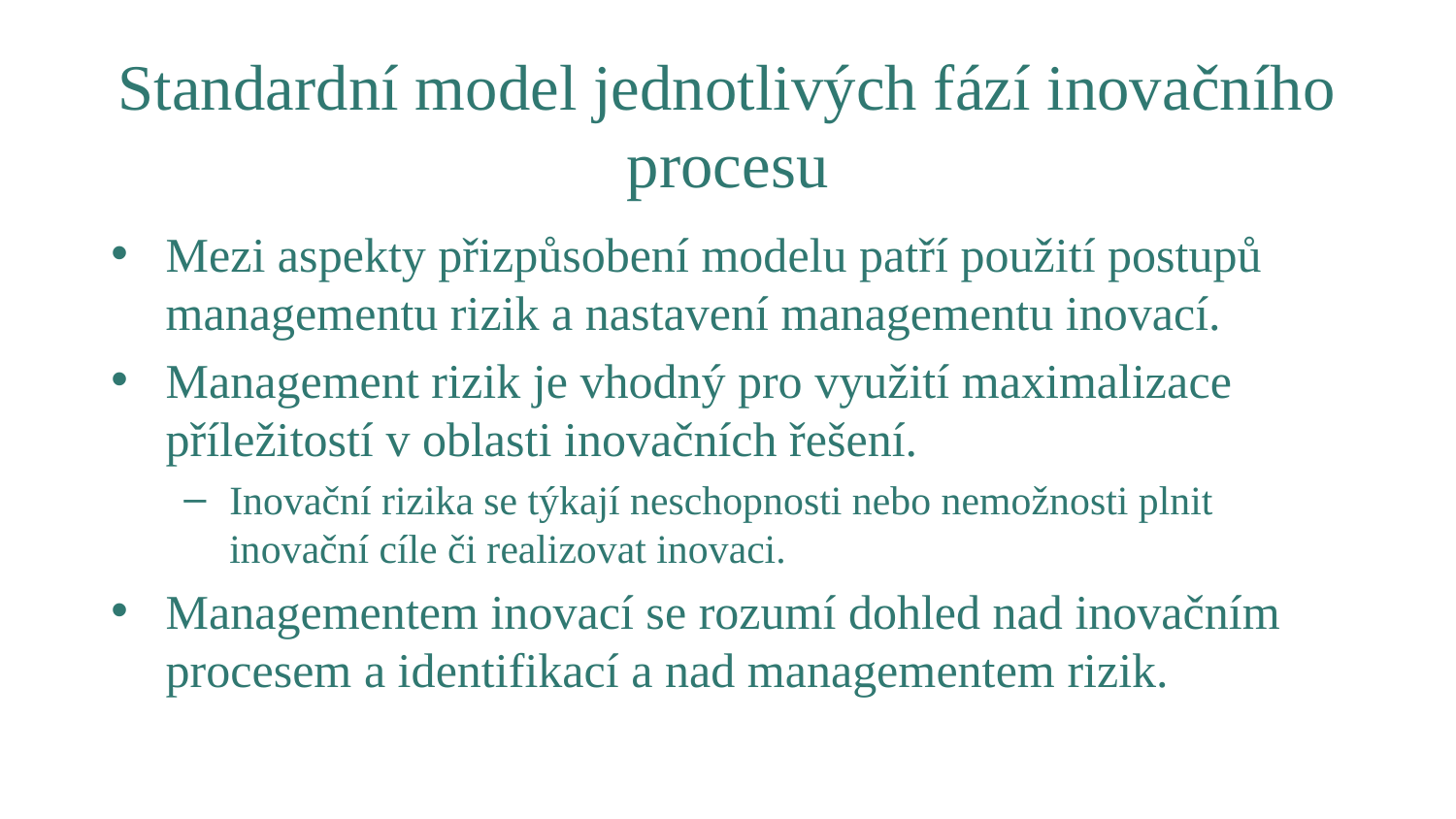

# Standardní model jednotlivých fází inovačního procesu
Mezi aspekty přizpůsobení modelu patří použití postupů managementu rizik a nastavení managementu inovací.
Management rizik je vhodný pro využití maximalizace příležitostí v oblasti inovačních řešení.
Inovační rizika se týkají neschopnosti nebo nemožnosti plnit inovační cíle či realizovat inovaci.
Managementem inovací se rozumí dohled nad inovačním procesem a identifikací a nad managementem rizik.